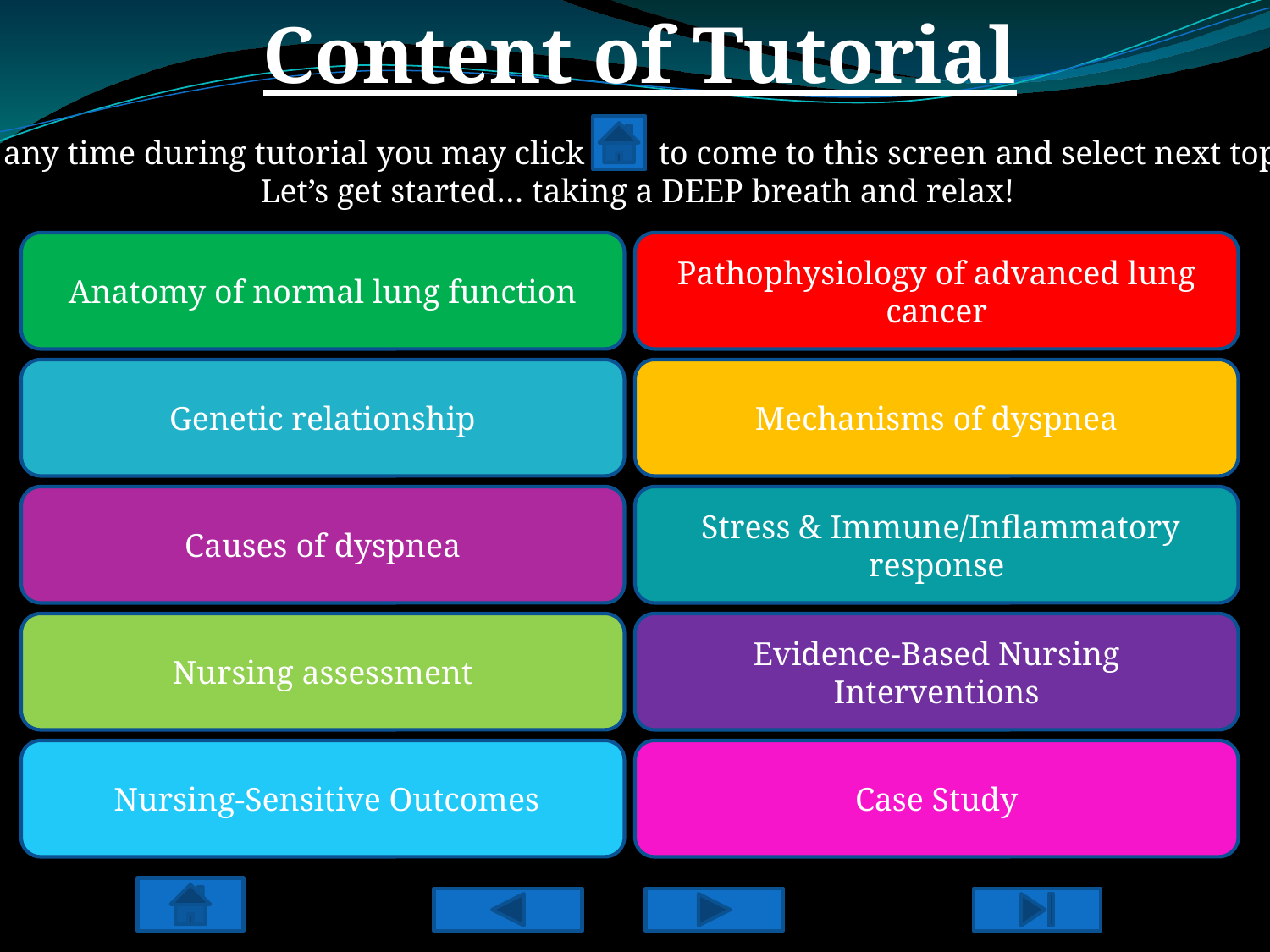

Content of Tutorial

At any time during tutorial you may click         to come to this screen and select next topic.
Let’s get started… taking a DEEP breath and relax!
Anatomy of normal lung function
Pathophysiology of advanced lung cancer
Genetic relationship
Mechanisms of dyspnea
Causes of dyspnea
 Stress & Immune/Inflammatory response
Nursing assessment
Evidence-Based Nursing Interventions
 Nursing-Sensitive Outcomes
Case Study
Clip art, 2010